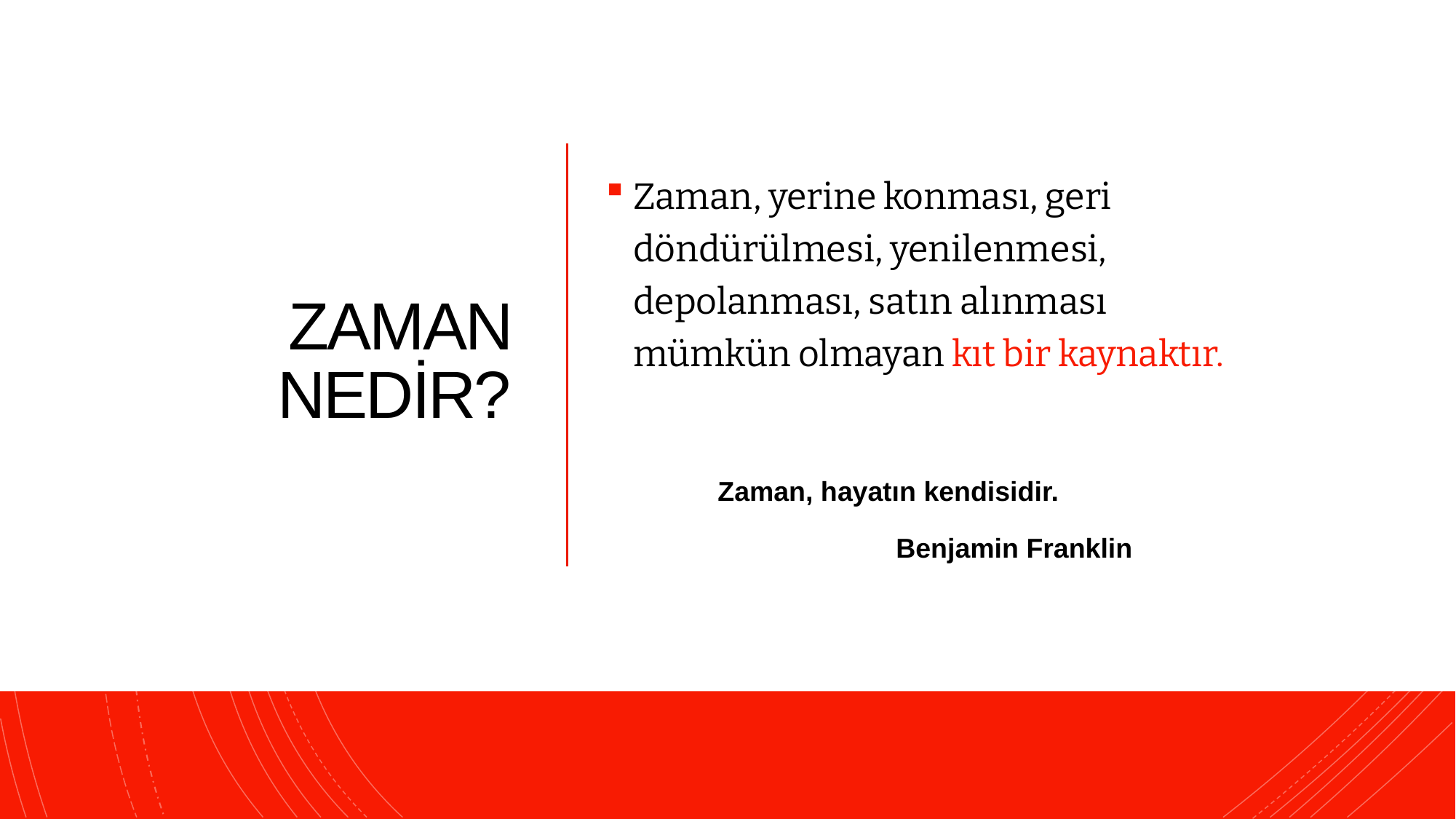

# ZAMAN NEDİR?
Zaman, yerine konması, geri döndürülmesi, yenilenmesi, depolanması, satın alınması mümkün olmayan kıt bir kaynaktır.

           Zaman, hayatın kendisidir.
                                      Benjamin Franklin
Elbistan Rehberlik ve Araştırma Merkezi